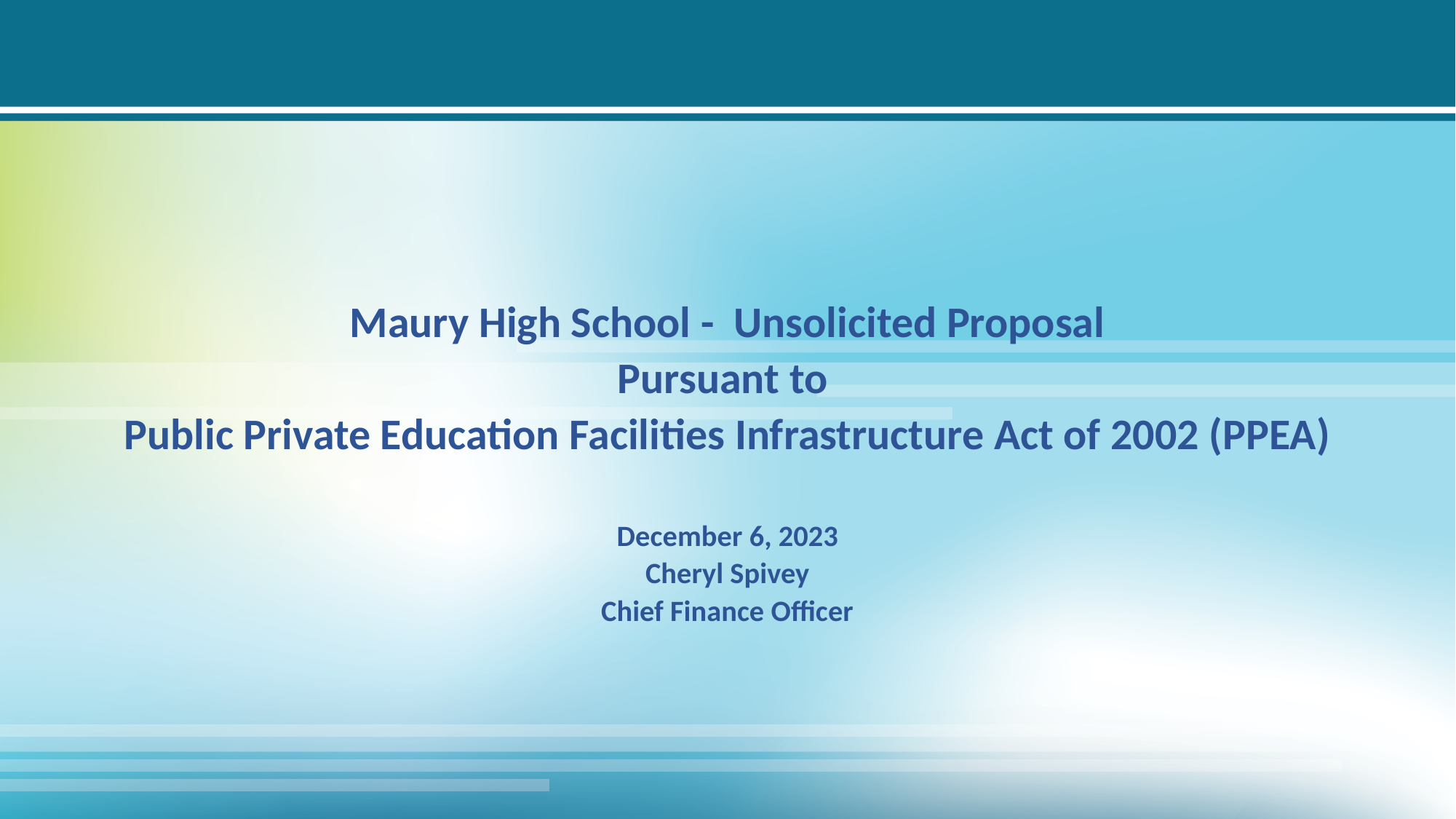

# Maury High School -  Unsolicited Proposal Pursuant to Public Private Education Facilities Infrastructure Act of 2002 (PPEA) December 6, 2023 Cheryl Spivey Chief Finance Officer